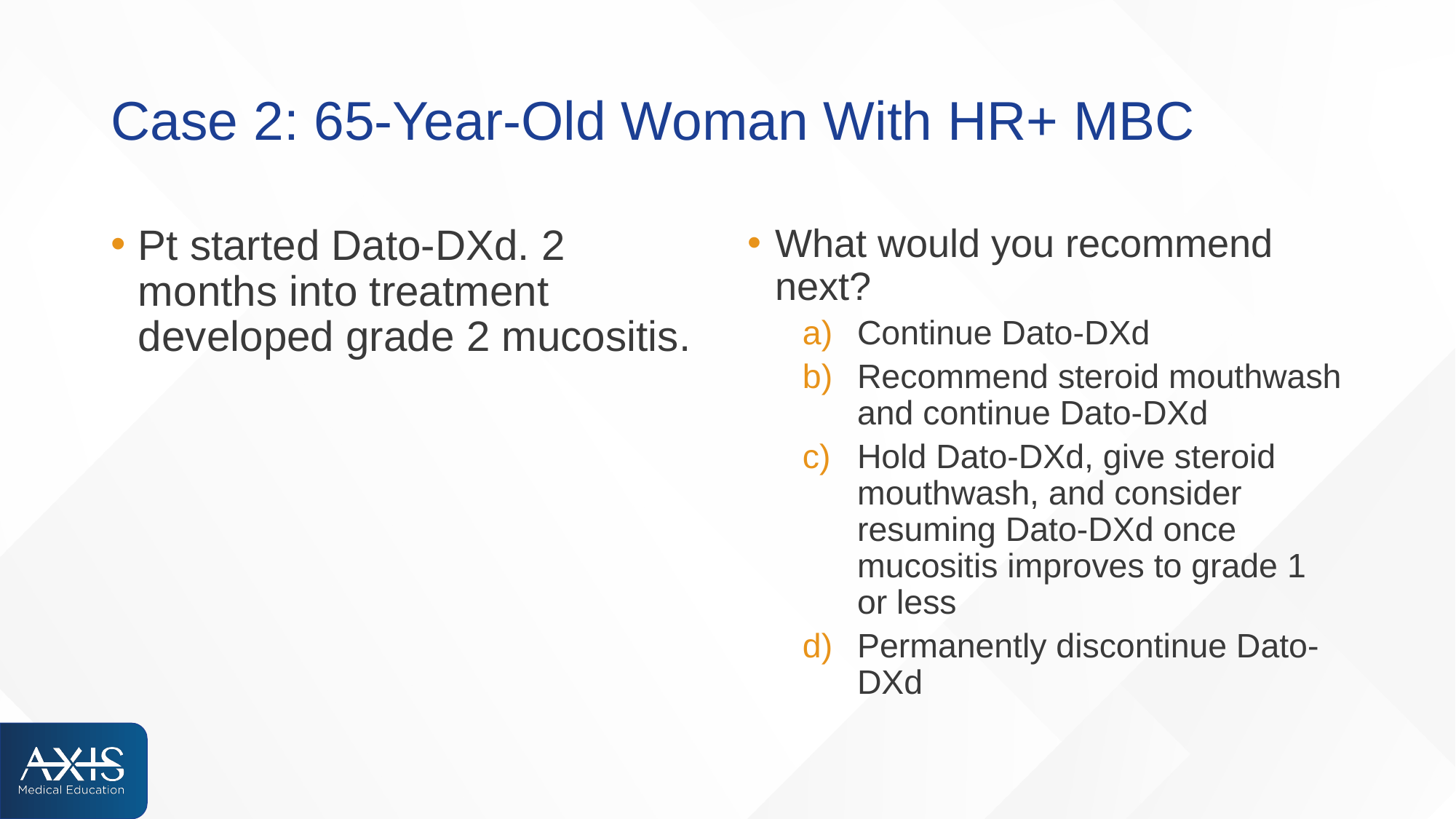

# Case 2: 65-Year-Old Woman With HR+ MBC
Pt started Dato-DXd. 2 months into treatment developed grade 2 mucositis.

What would you recommend next?
Continue Dato-DXd
Recommend steroid mouthwash and continue Dato-DXd
Hold Dato-DXd, give steroid mouthwash, and consider resuming Dato-DXd once mucositis improves to grade 1 or less
Permanently discontinue Dato-DXd